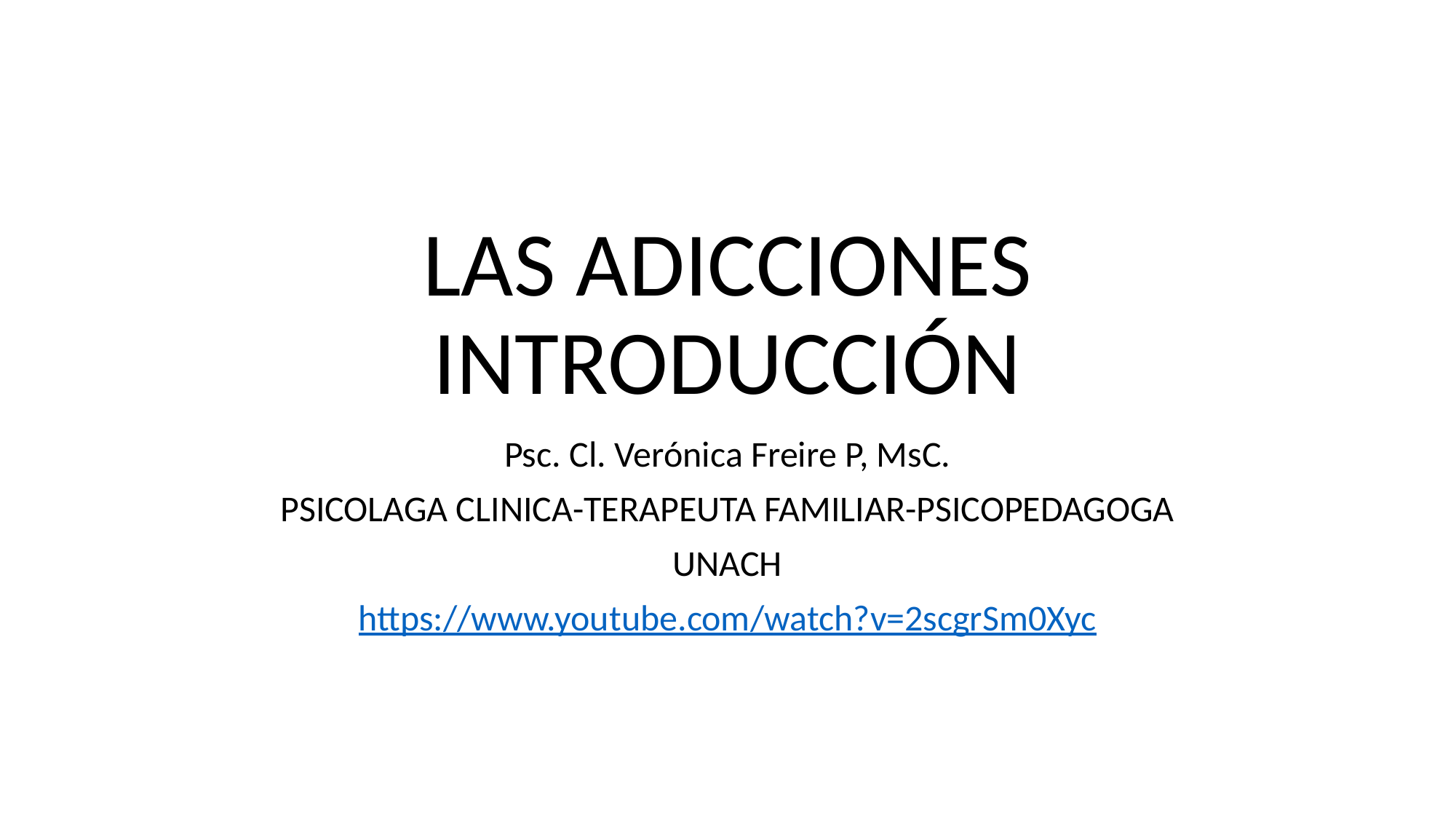

# LAS ADICCIONES INTRODUCCIÓN
Psc. Cl. Verónica Freire P, MsC.
PSICOLAGA CLINICA-TERAPEUTA FAMILIAR-PSICOPEDAGOGA
UNACH
https://www.youtube.com/watch?v=2scgrSm0Xyc